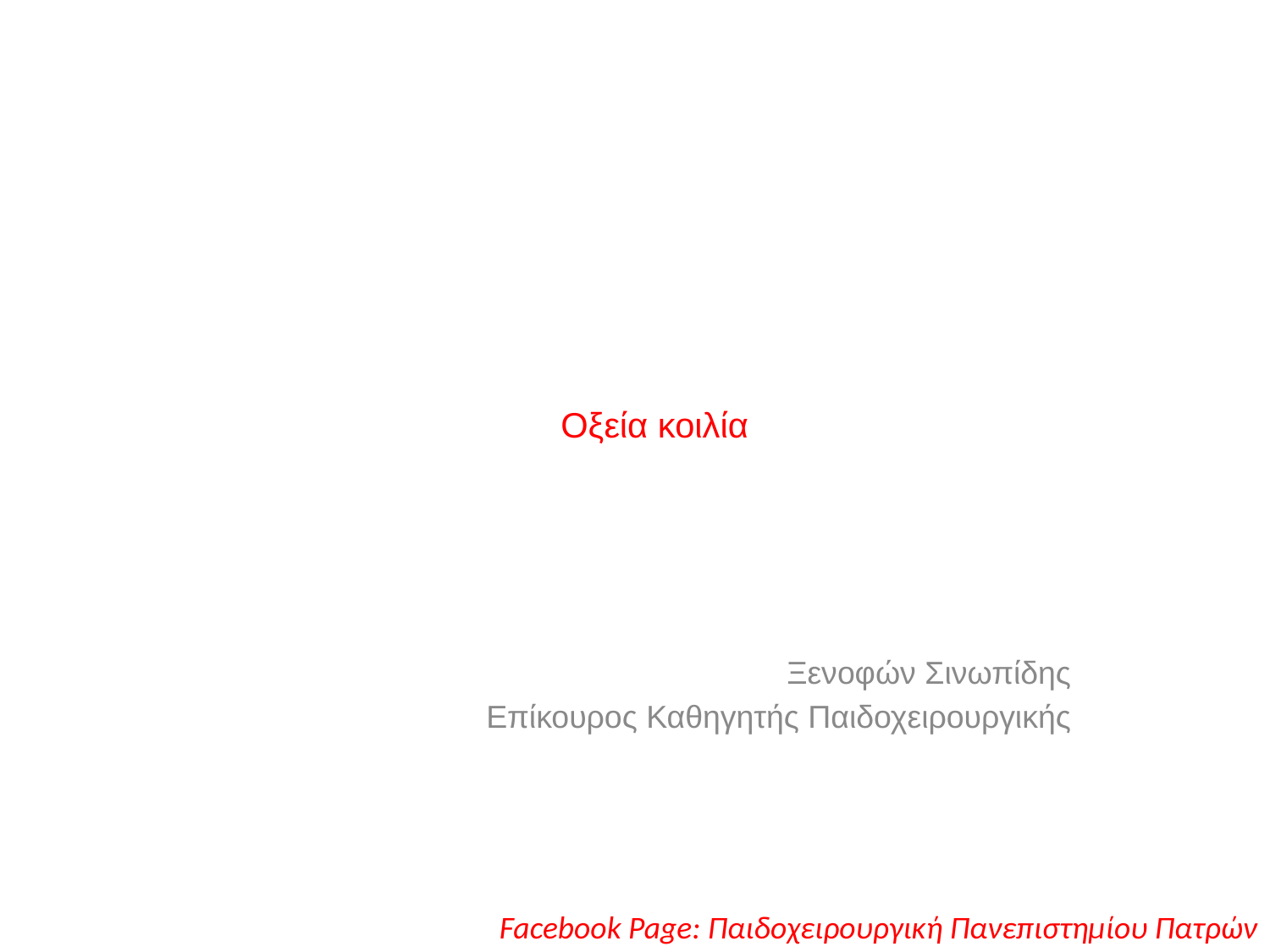

Οξεία κοιλία

Ξενοφών Σινωπίδης
Επίκουρος Καθηγητής Παιδοχειρουργικής

Facebook Page: Παιδοχειρουργική Πανεπιστημίου Πατρών